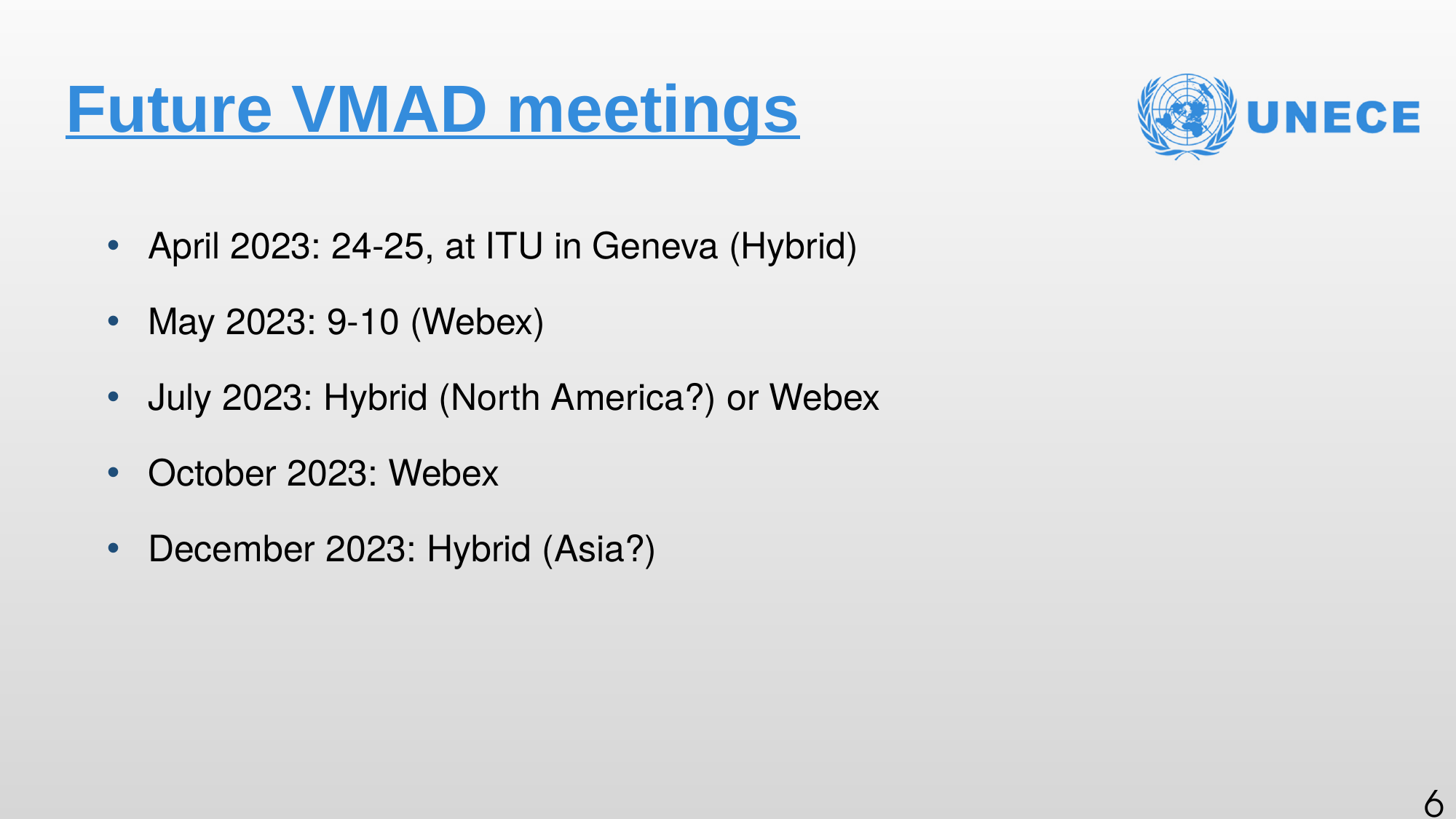

# Future VMAD meetings

April 2023: 24-25, at ITU in Geneva (Hybrid)
May 2023: 9-10 (Webex)
July 2023: Hybrid (North America?) or Webex
October 2023: Webex
December 2023: Hybrid (Asia?)
6